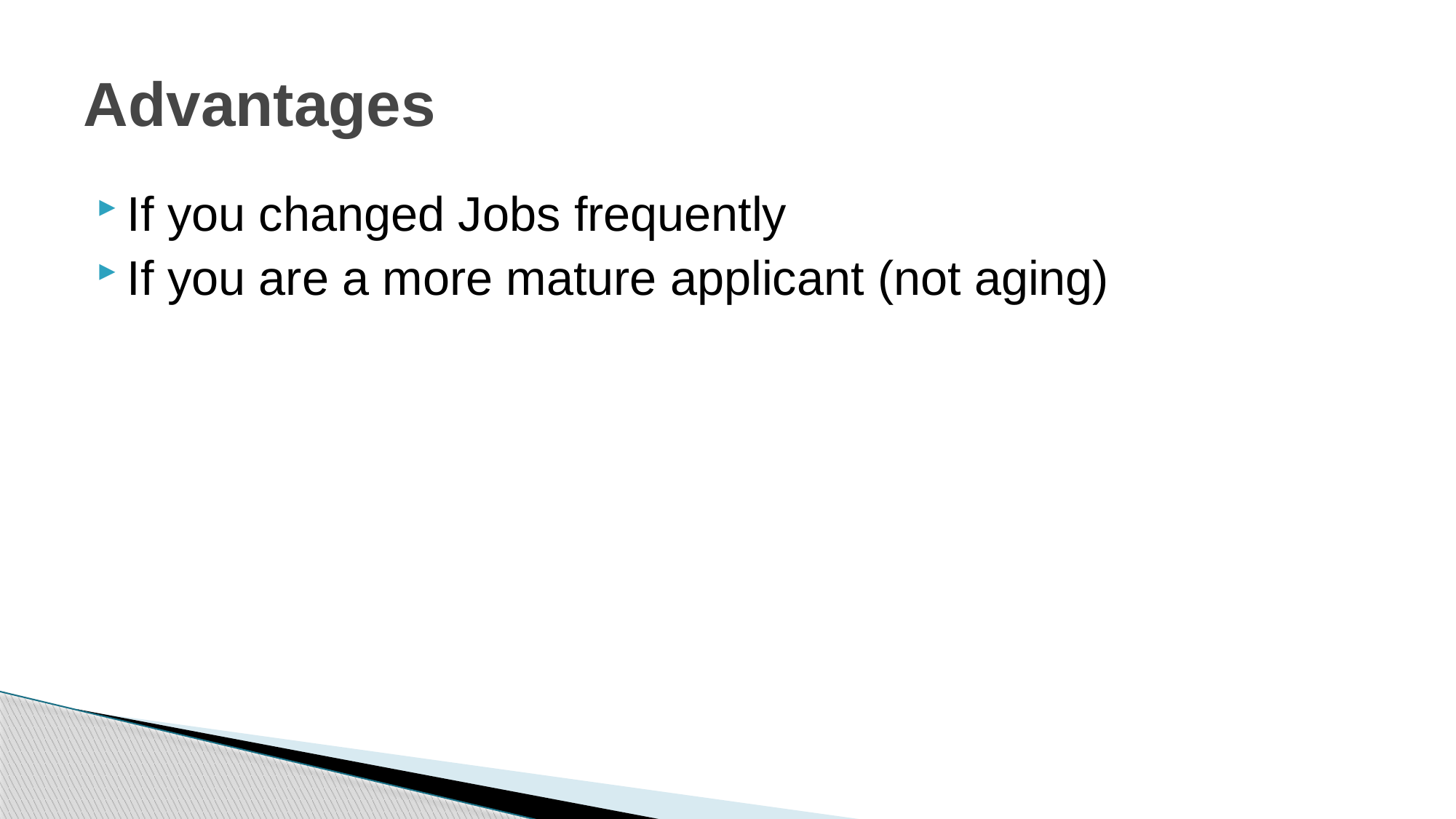

# Advantages
If you changed Jobs frequently
If you are a more mature applicant (not aging)